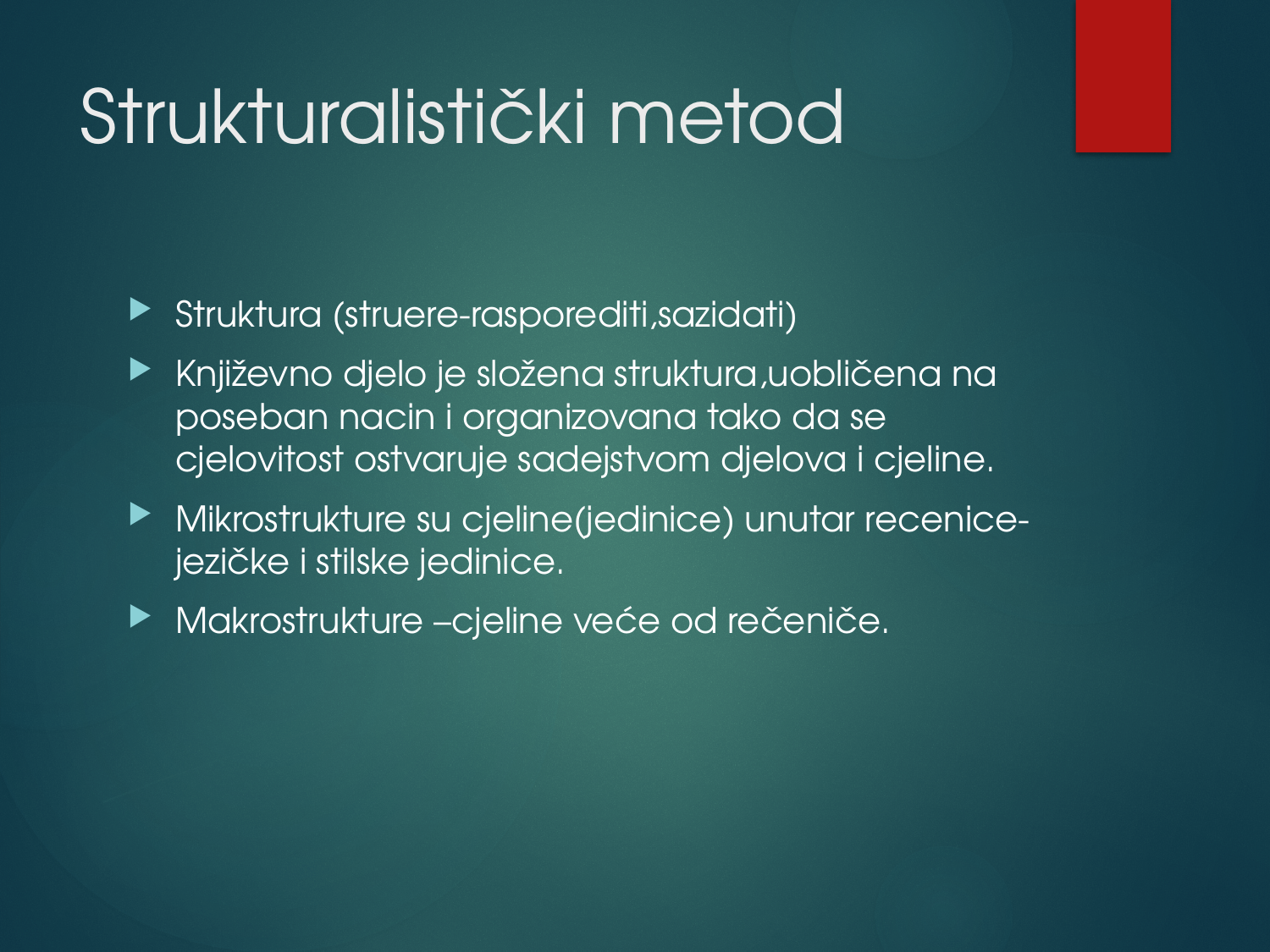

# Strukturalistički metod
Struktura (struere-rasporediti,sazidati)
Književno djelo je složena struktura,uobličena na poseban nacin i organizovana tako da se cjelovitost ostvaruje sadejstvom djelova i cjeline.
Mikrostrukture su cjeline(jedinice) unutar recenice-jezičke i stilske jedinice.
Makrostrukture –cjeline veće od rečeniče.